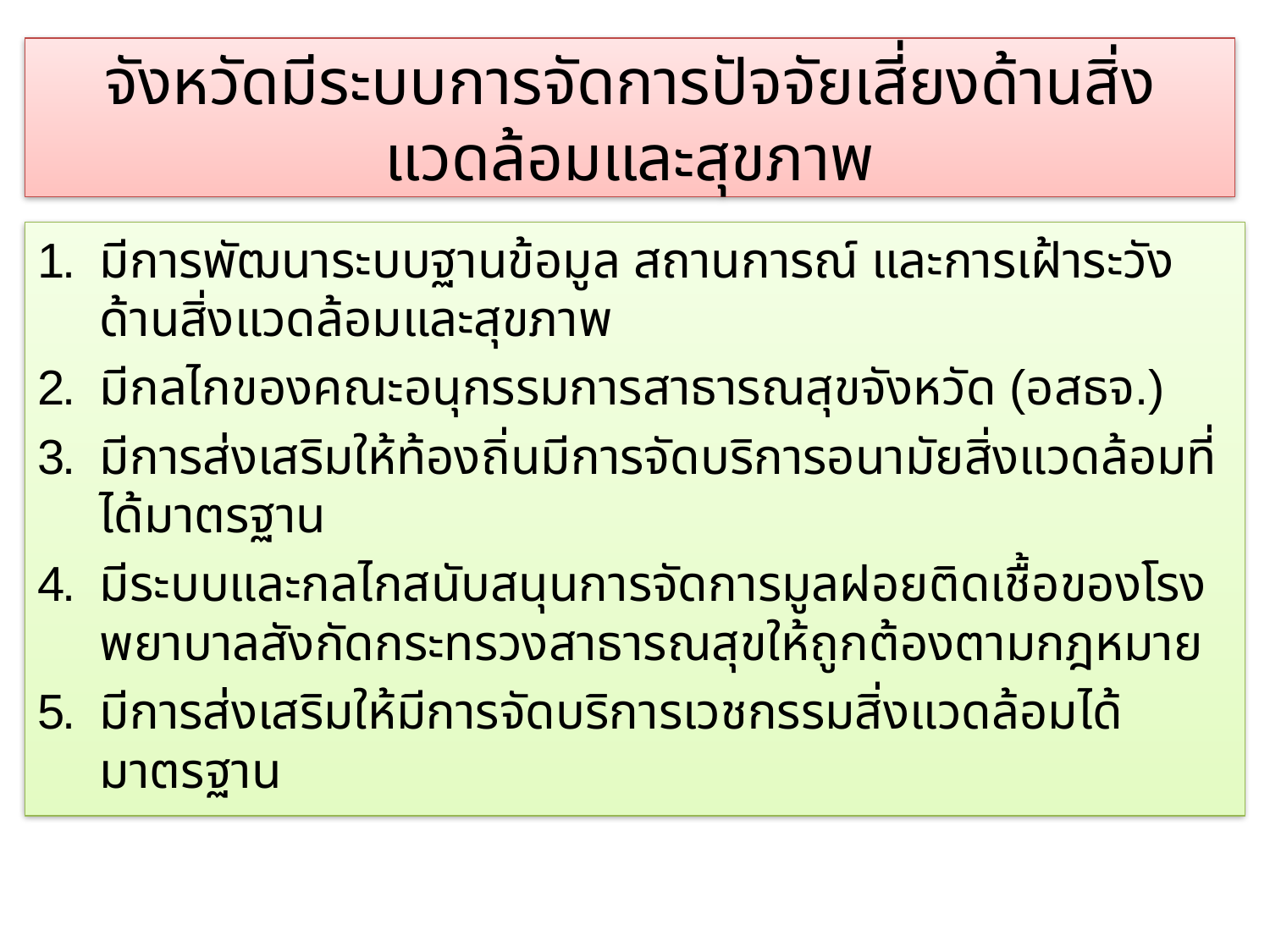

# จังหวัดมีระบบการจัดการปัจจัยเสี่ยงด้านสิ่งแวดล้อมและสุขภาพ
มีการพัฒนาระบบฐานข้อมูล สถานการณ์ และการเฝ้าระวังด้านสิ่งแวดล้อมและสุขภาพ
มีกลไกของคณะอนุกรรมการสาธารณสุขจังหวัด (อสธจ.)
มีการส่งเสริมให้ท้องถิ่นมีการจัดบริการอนามัยสิ่งแวดล้อมที่ได้มาตรฐาน
มีระบบและกลไกสนับสนุนการจัดการมูลฝอยติดเชื้อของโรงพยาบาลสังกัดกระทรวงสาธารณสุขให้ถูกต้องตามกฎหมาย
มีการส่งเสริมให้มีการจัดบริการเวชกรรมสิ่งแวดล้อมได้มาตรฐาน